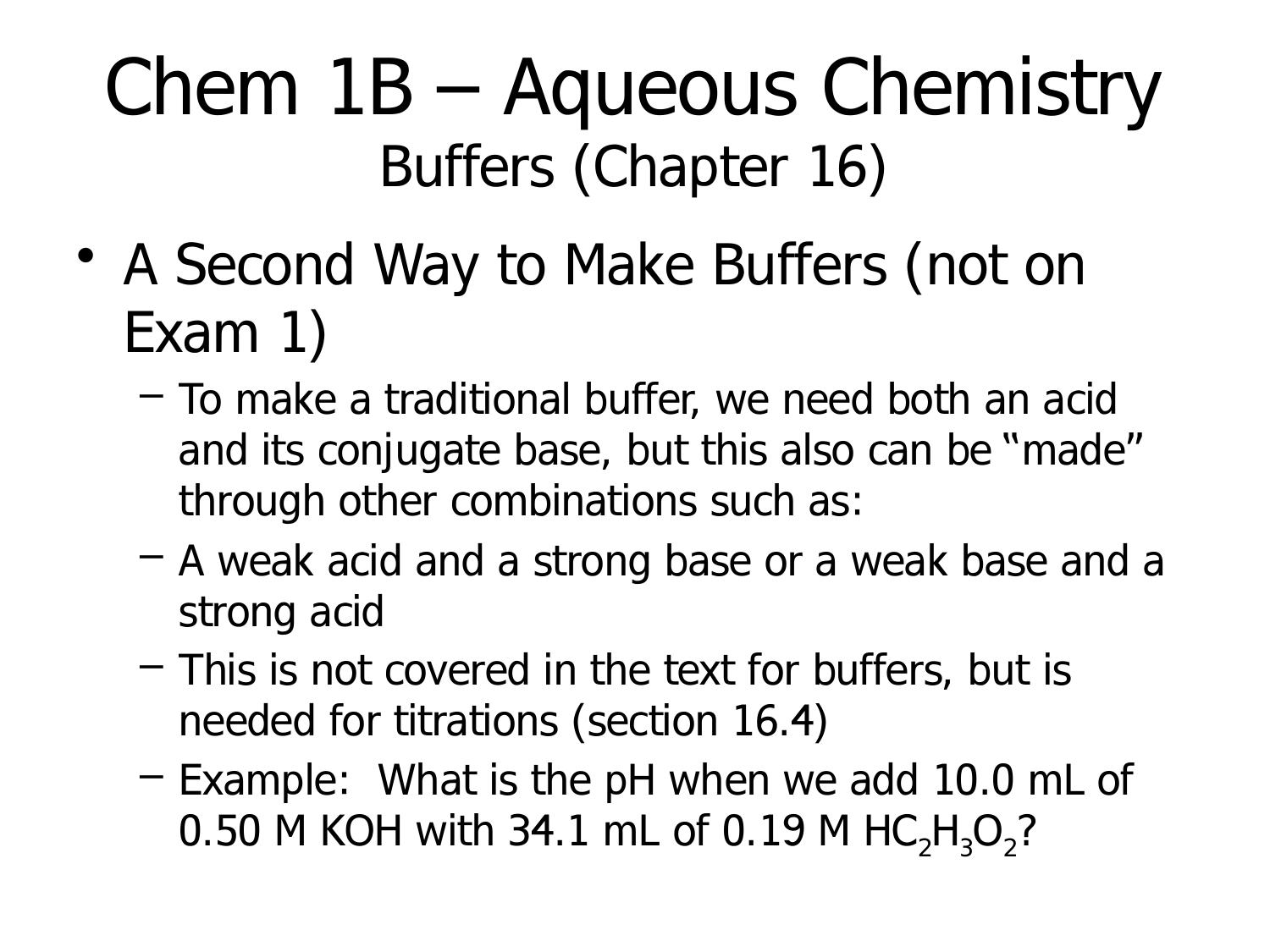

Chem 1B – Aqueous Chemistry
Buffers (Chapter 16)
A Second Way to Make Buffers (not on Exam 1)
To make a traditional buffer, we need both an acid and its conjugate base, but this also can be “made” through other combinations such as:
A weak acid and a strong base or a weak base and a strong acid
This is not covered in the text for buffers, but is needed for titrations (section 16.4)
Example:  What is the pH when we add 10.0 mL of 0.50 M KOH with 34.1 mL of 0.19 M HC2H3O2?